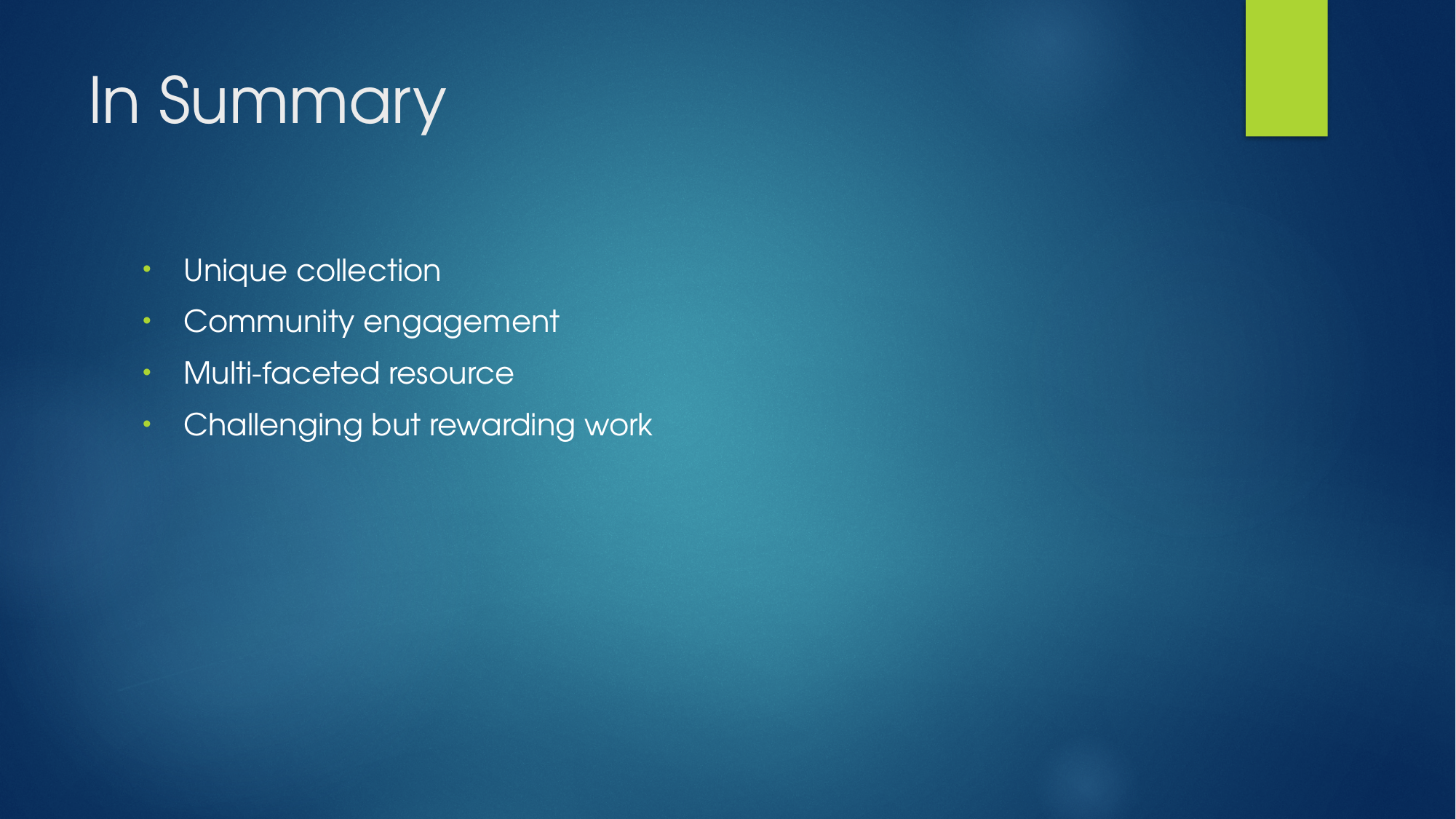

# In Summary
Unique collection
Community engagement
Multi-faceted resource
Challenging but rewarding work